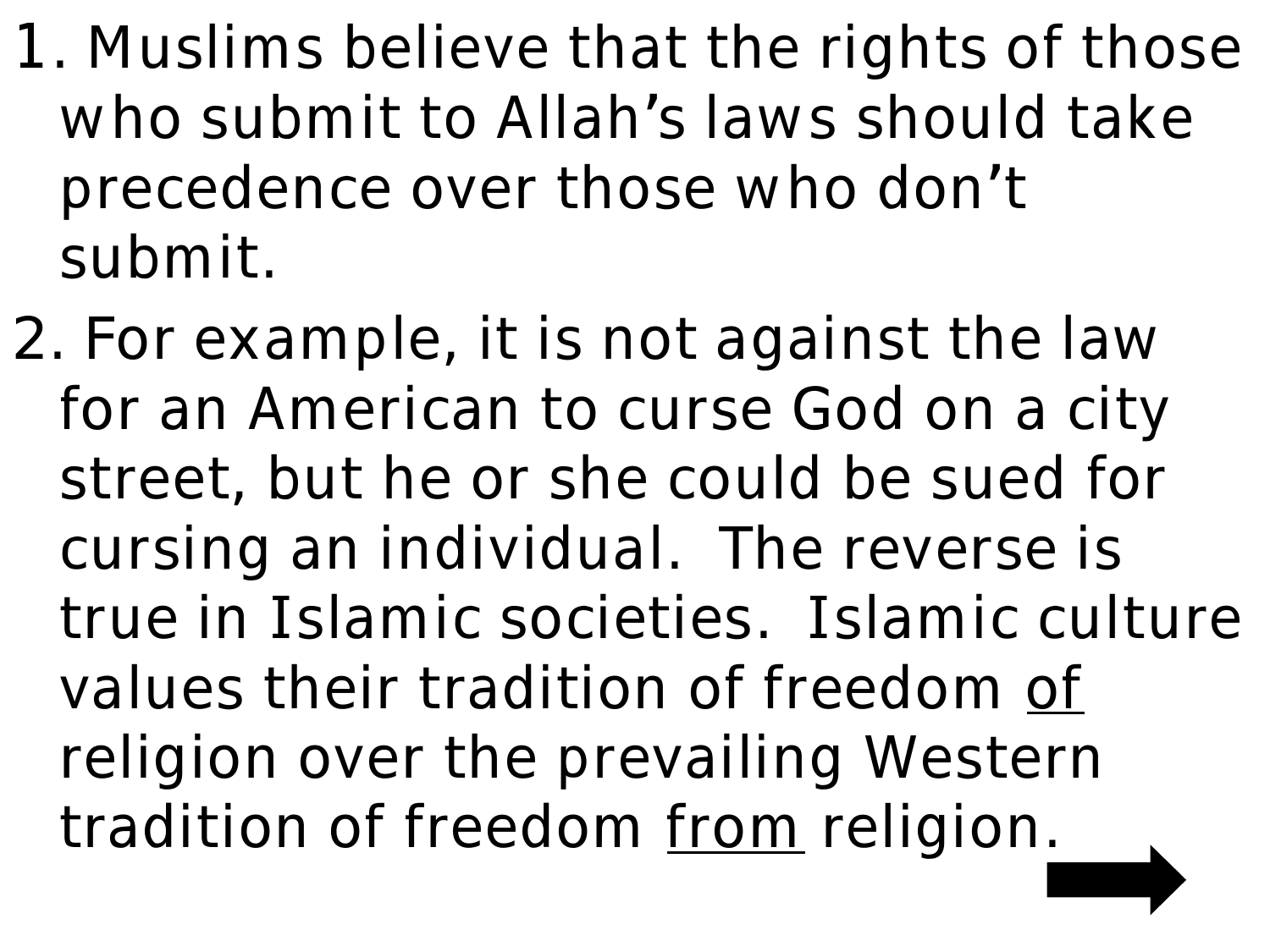

1. Muslims believe that the rights of those who submit to Allah’s laws should take precedence over those who don’t submit.
2. For example, it is not against the law for an American to curse God on a city street, but he or she could be sued for cursing an individual.  The reverse is true in Islamic societies.  Islamic culture values their tradition of freedom of religion over the prevailing Western tradition of freedom from religion.